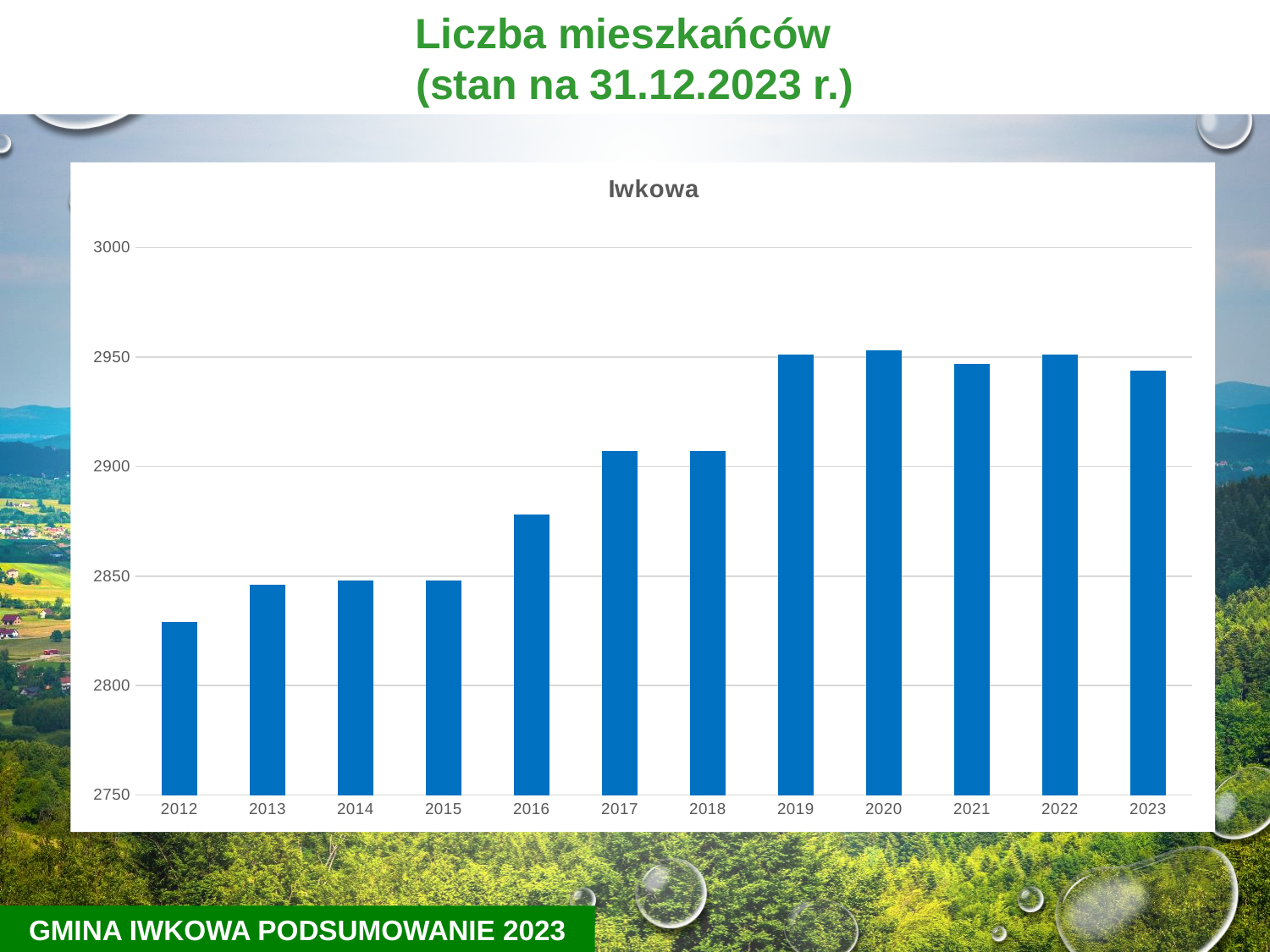

Liczba mieszkańców
(stan na 31.12.2023 r.)

### Chart:

| Category | Iwkowa |
|---|---|
| 2012 | 2829.0 |
| 2013 | 2846.0 |
| 2014 | 2848.0 |
| 2015 | 2848.0 |
| 2016 | 2878.0 |
| 2017 | 2907.0 |
| 2018 | 2907.0 |
| 2019 | 2951.0 |
| 2020 | 2953.0 |
| 2021 | 2947.0 |
| 2022 | 2951.0 |
| 2023 | 2944.0 |
GMINA IWKOWA PODSUMOWANIE 2023